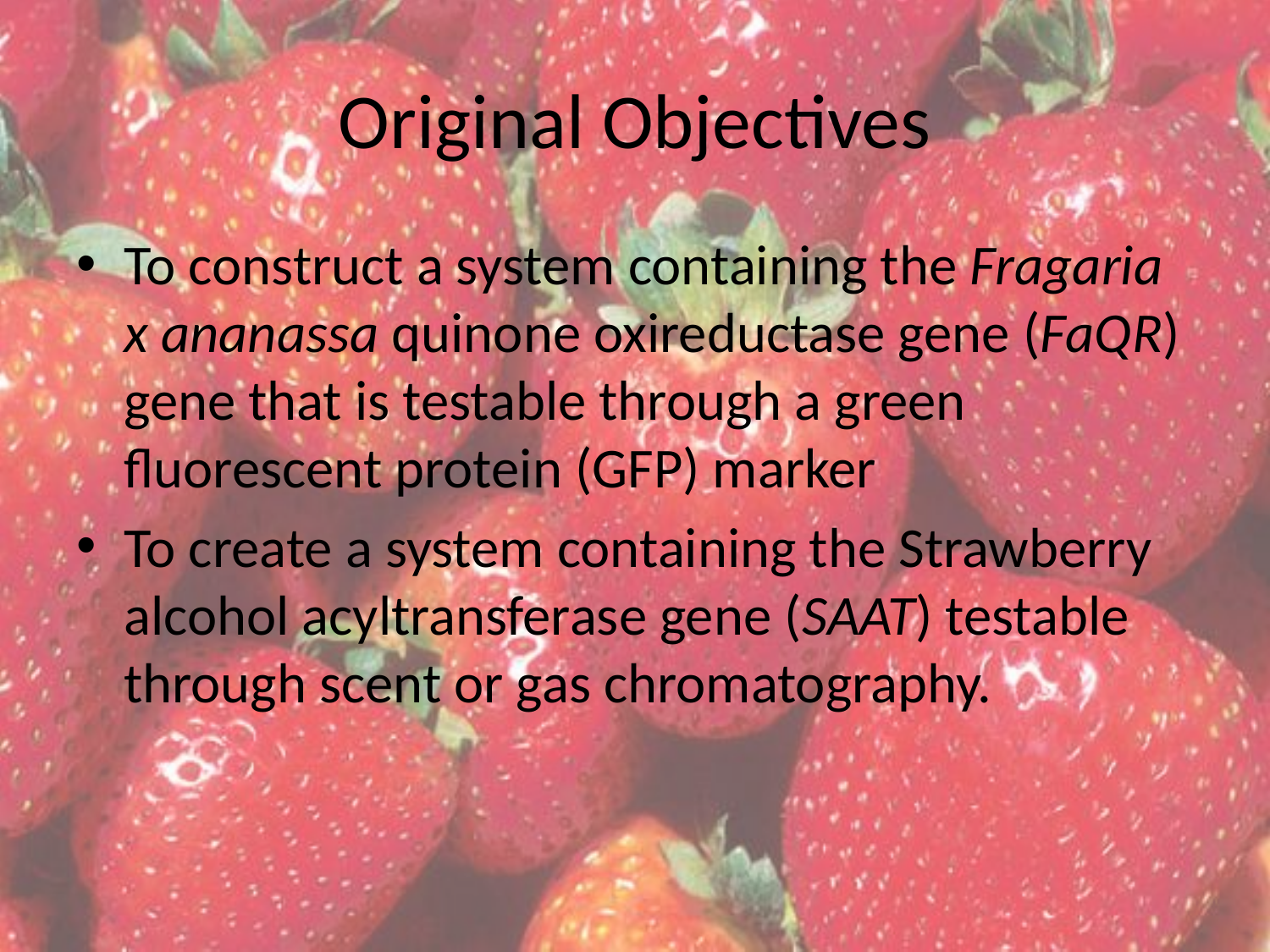

# Original Objectives
To construct a system containing the Fragaria x ananassa quinone oxireductase gene (FaQR) gene that is testable through a green fluorescent protein (GFP) marker
To create a system containing the Strawberry alcohol acyltransferase gene (SAAT) testable through scent or gas chromatography.